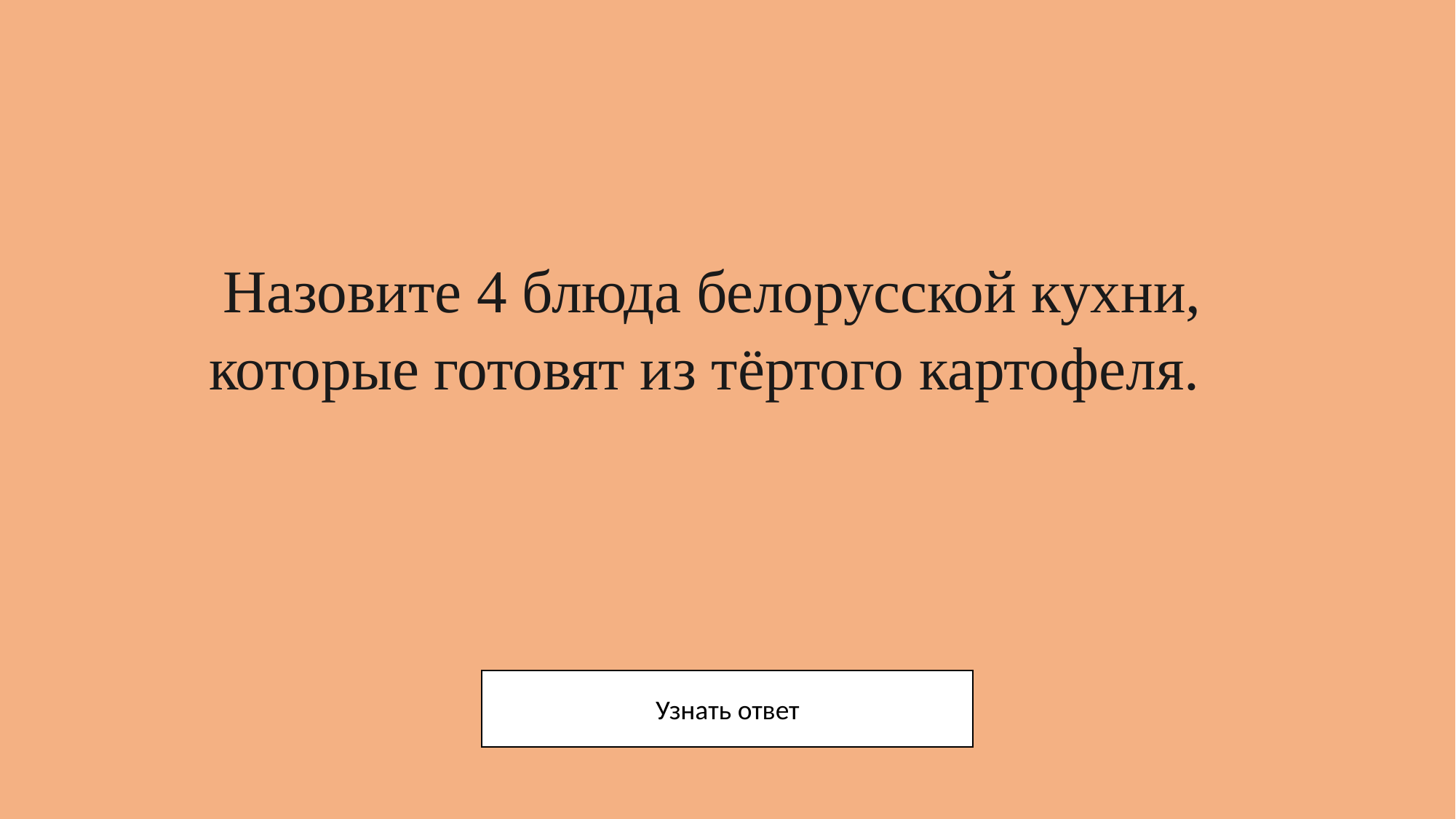

# Назовите 4 блюда белорусской кухни, которые готовят из тёртого картофеля.